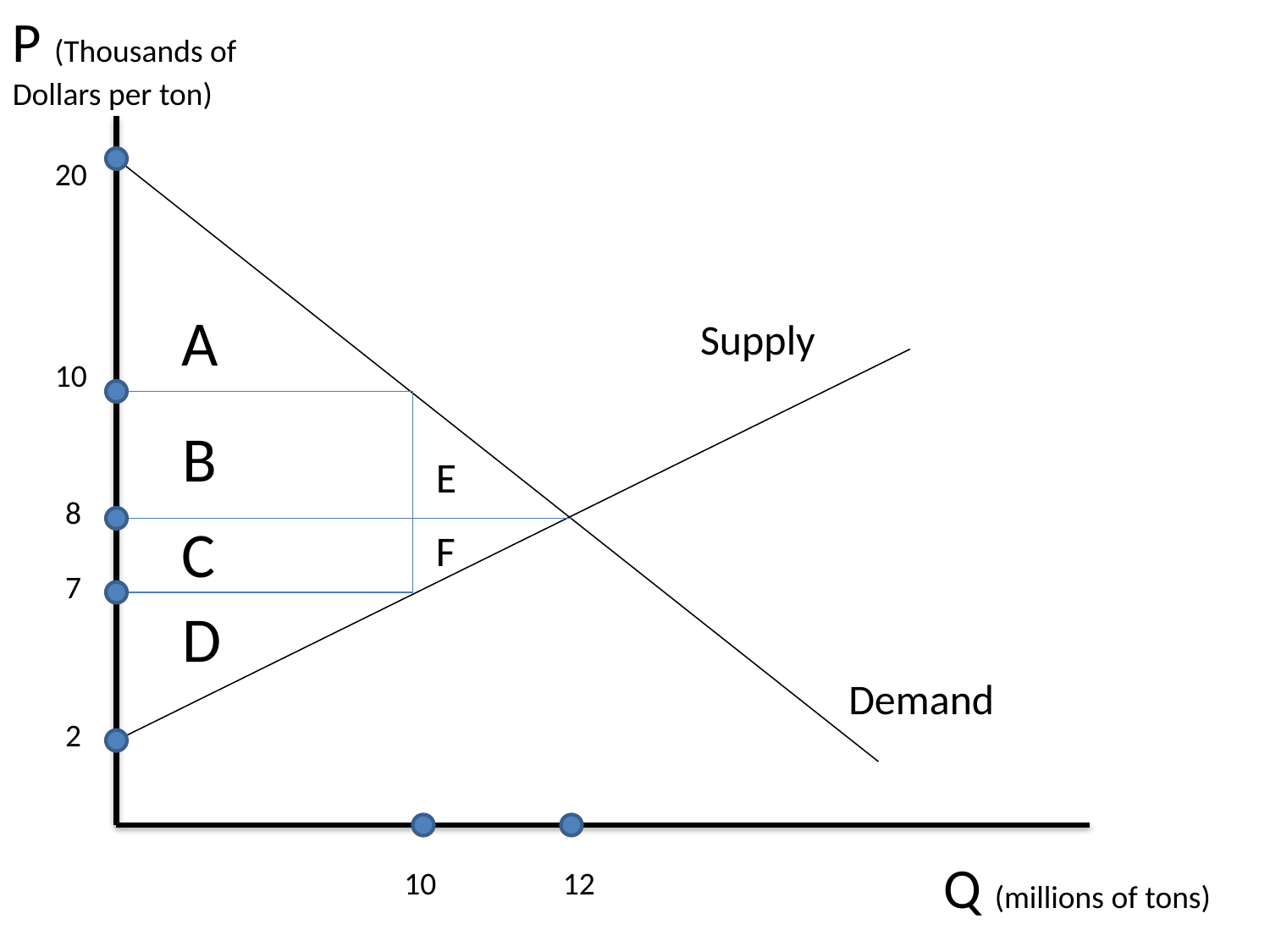

P (Thousands of
Dollars per ton)
20

A
Supply
10

B
E
8

C
F
7

D
Demand
2

Q (millions of tons)
10
12